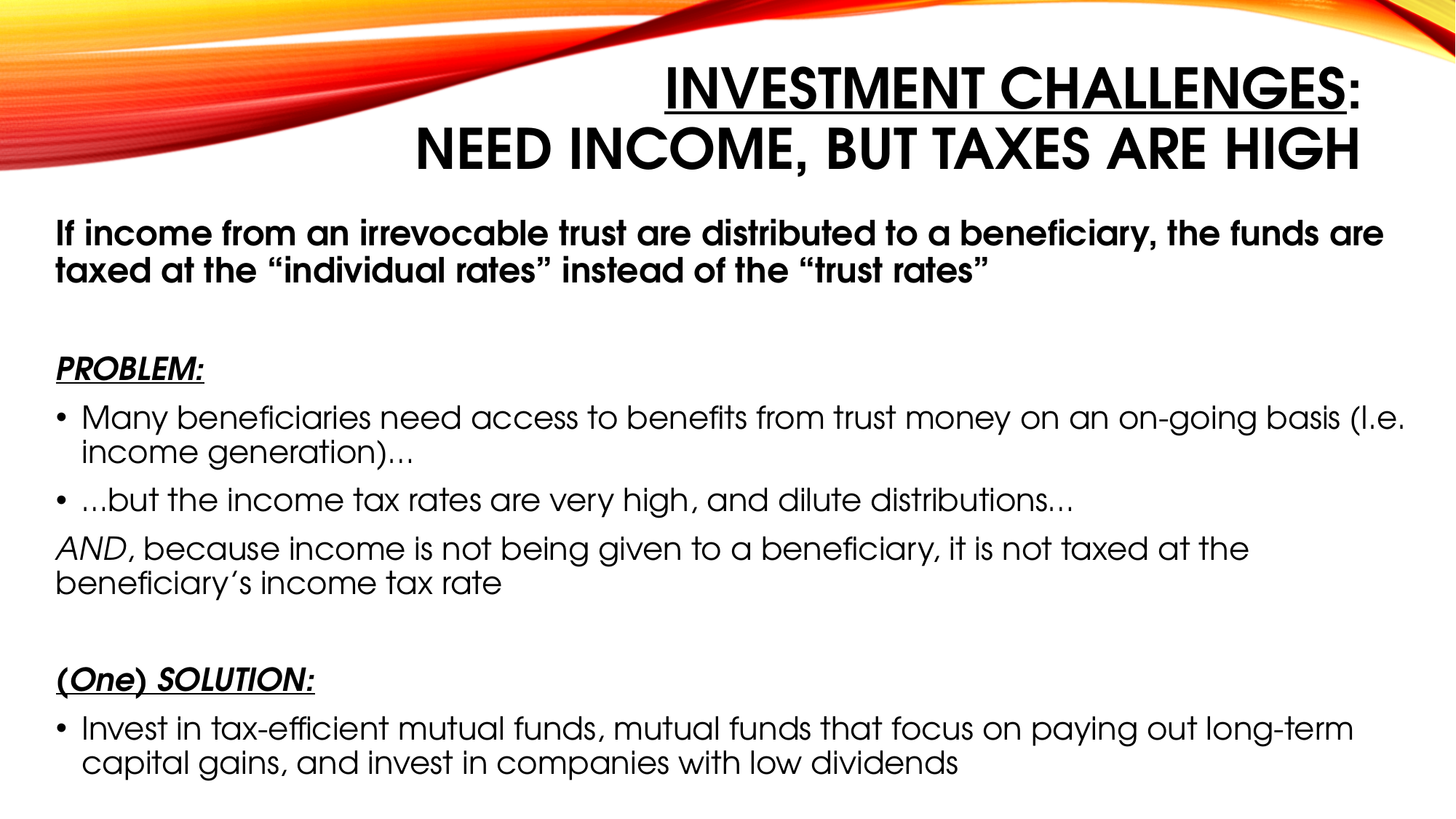

# Investment challenges: Need income, but taxes are high
If income from an irrevocable trust are distributed to a beneficiary, the funds are taxed at the “individual rates” instead of the “trust rates”

PROBLEM:
Many beneficiaries need access to benefits from trust money on an on-going basis (I.e. income generation)…
…but the income tax rates are very high, and dilute distributions…
AND, because income is not being given to a beneficiary, it is not taxed at the beneficiary’s income tax rate

(One) SOLUTION:
Invest in tax-efficient mutual funds, mutual funds that focus on paying out long-term capital gains, and invest in companies with low dividends